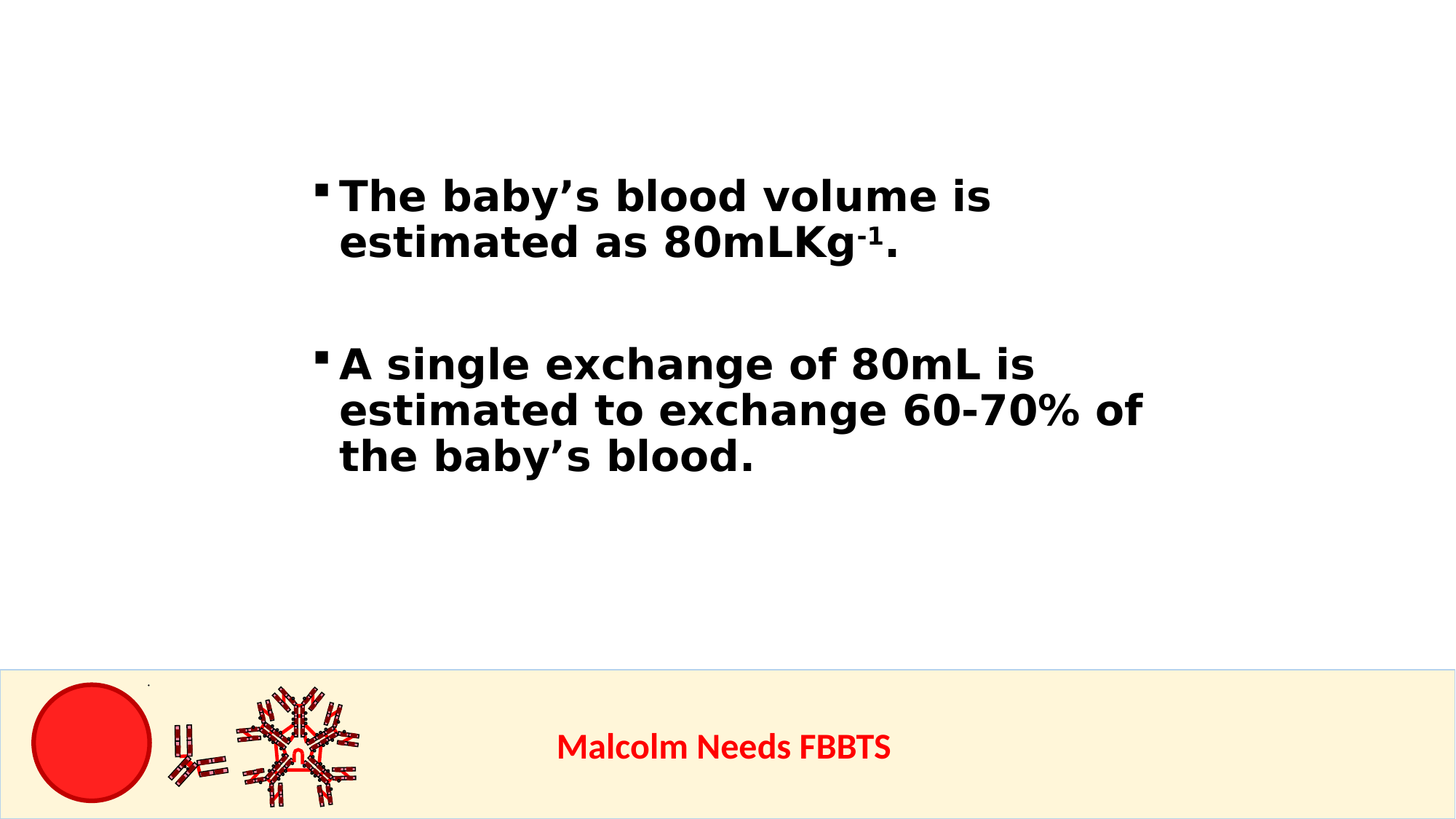

The baby’s blood volume is estimated as 80mLKg-1.

A single exchange of 80mL is estimated to exchange 60-70% of the baby’s blood.
					Malcolm Needs FBBTS